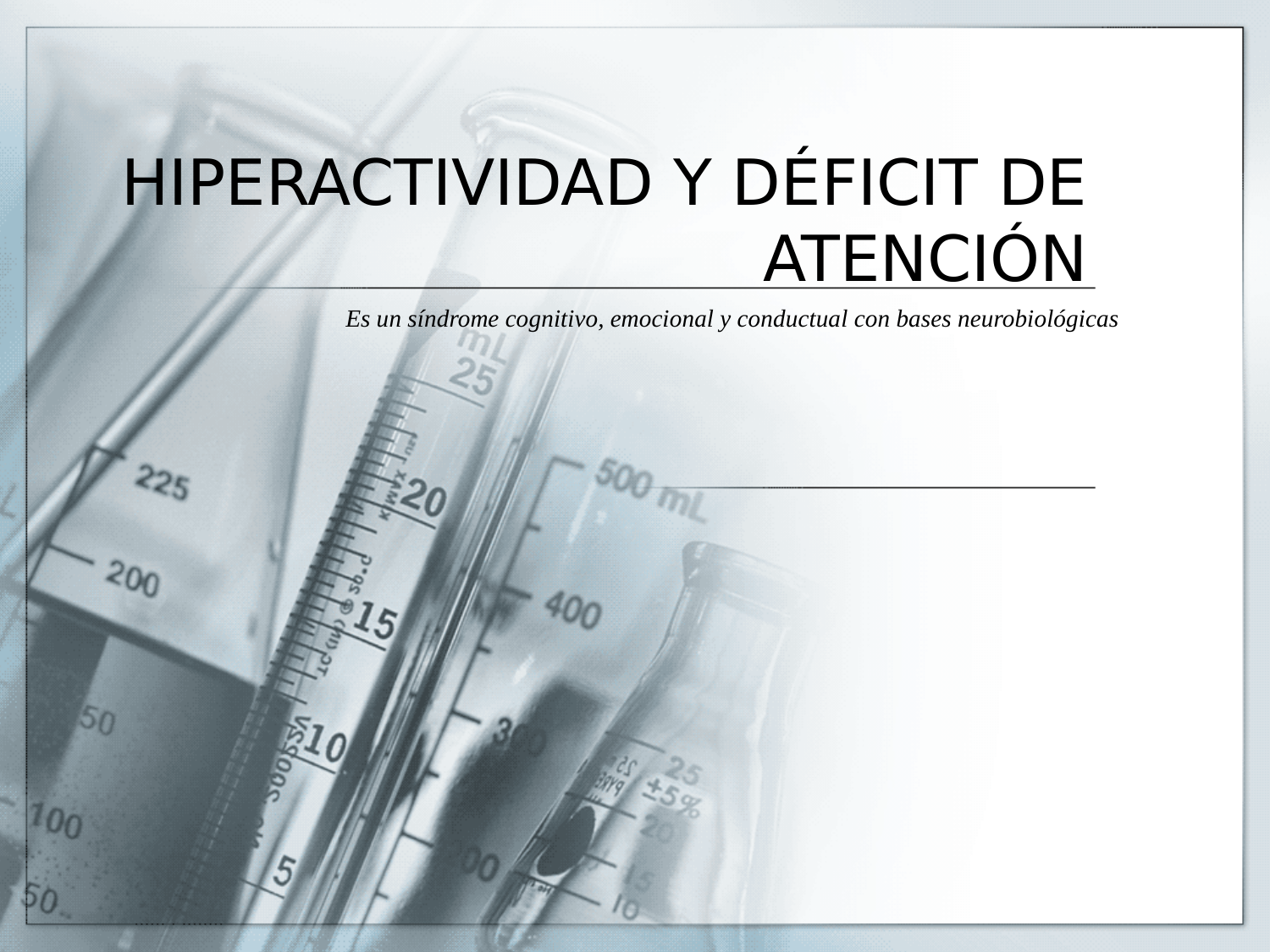

# HIPERACTIVIDAD Y DÉFICIT DE ATENCIÓN
Es un síndrome cognitivo, emocional y conductual con bases neurobiológicas